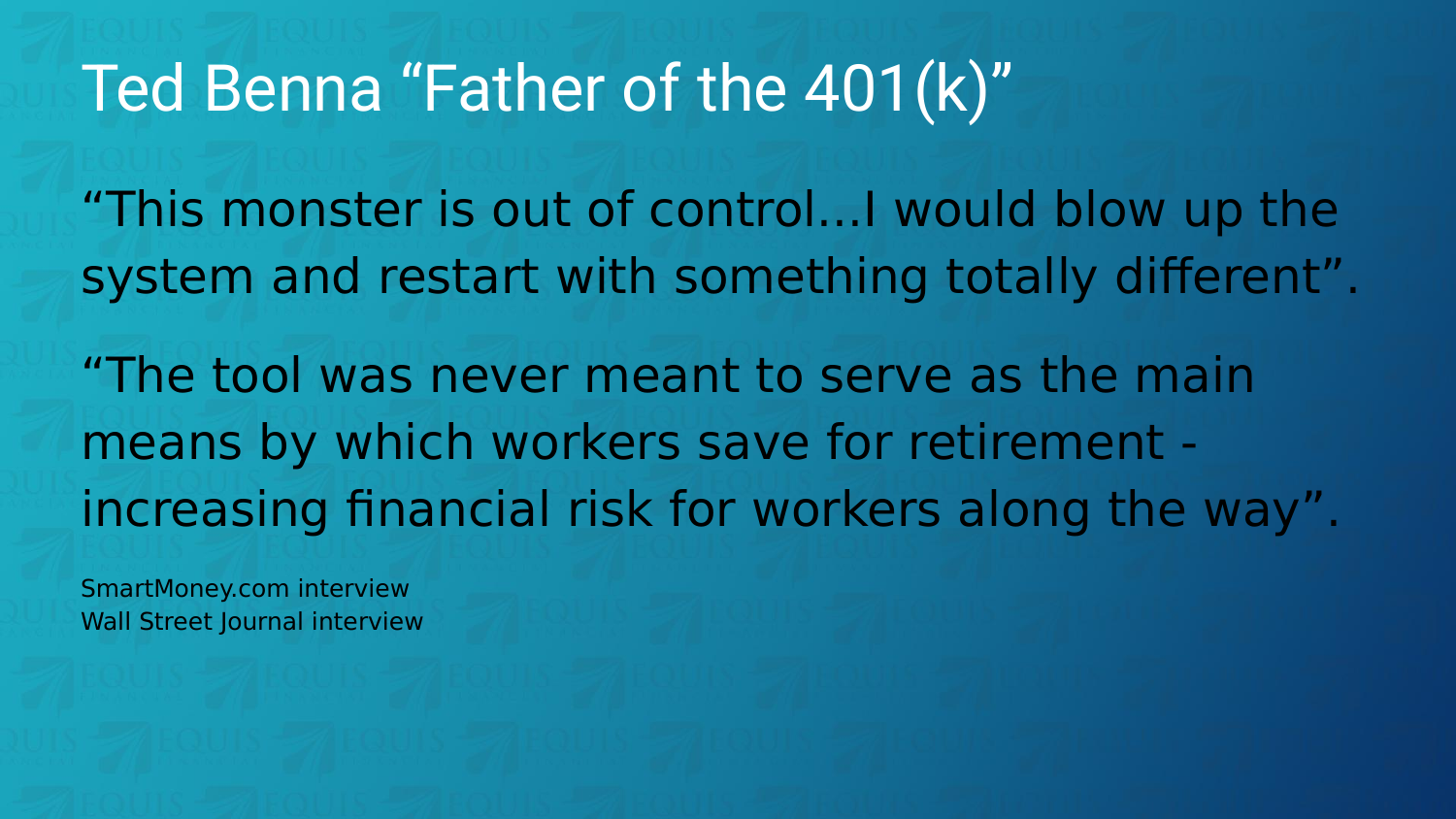

# Ted Benna “Father of the 401(k)”
“This monster is out of control...I would blow up the system and restart with something totally different”.
“The tool was never meant to serve as the main means by which workers save for retirement - increasing financial risk for workers along the way”.
SmartMoney.com interview
Wall Street Journal interview